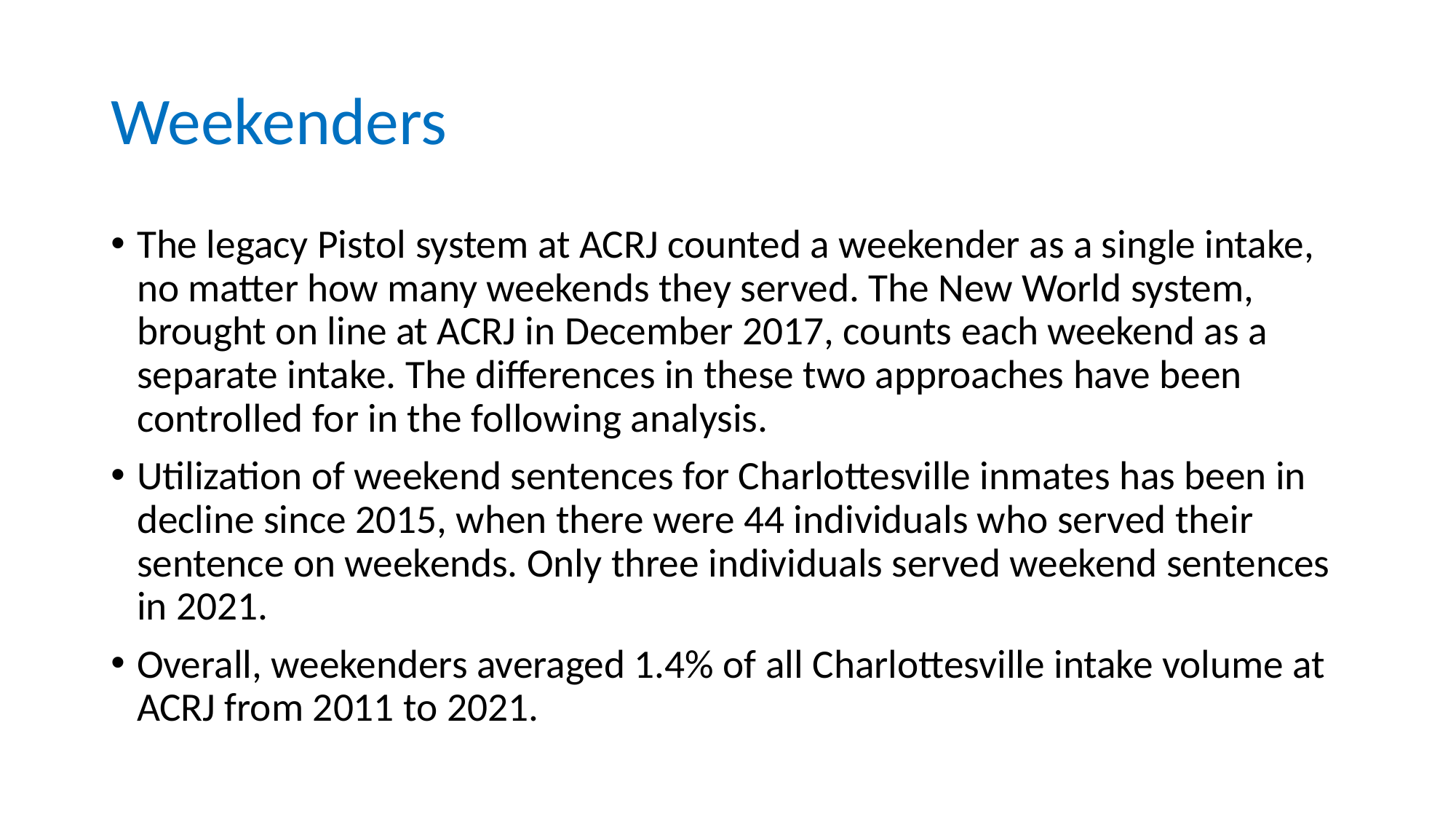

# Weekenders
The legacy Pistol system at ACRJ counted a weekender as a single intake, no matter how many weekends they served. The New World system, brought on line at ACRJ in December 2017, counts each weekend as a separate intake. The differences in these two approaches have been controlled for in the following analysis.
Utilization of weekend sentences for Charlottesville inmates has been in decline since 2015, when there were 44 individuals who served their sentence on weekends. Only three individuals served weekend sentences in 2021.
Overall, weekenders averaged 1.4% of all Charlottesville intake volume at ACRJ from 2011 to 2021.